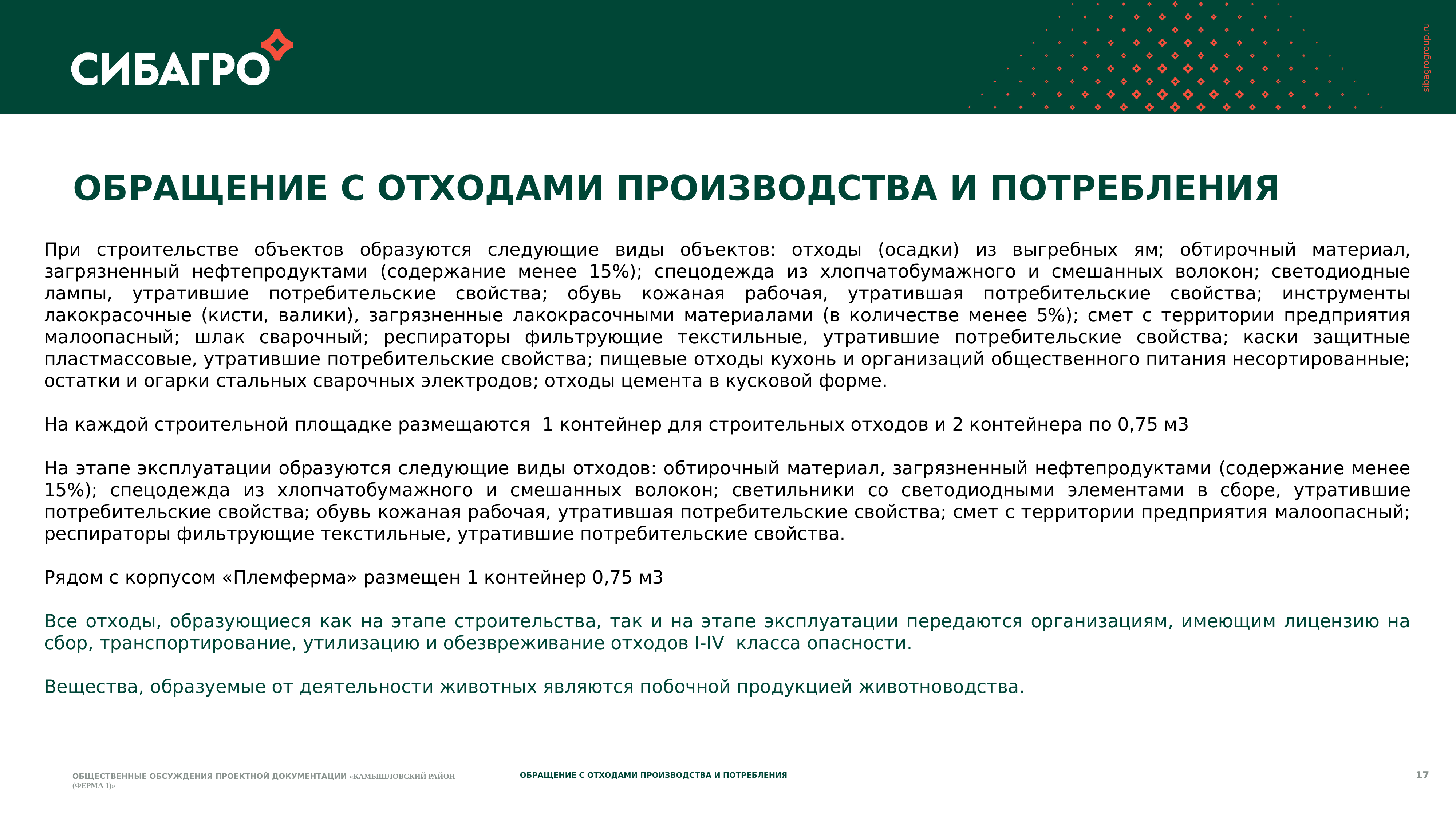

# Обращение с отходами производства и потребления
При строительстве объектов образуются следующие виды объектов: отходы (осадки) из выгребных ям; обтирочный материал, загрязненный нефтепродуктами (содержание менее 15%); спецодежда из хлопчатобумажного и смешанных волокон; светодиодные лампы, утратившие потребительские свойства; обувь кожаная рабочая, утратившая потребительские свойства; инструменты лакокрасочные (кисти, валики), загрязненные лакокрасочными материалами (в количестве менее 5%); смет с территории предприятия малоопасный; шлак сварочный; респираторы фильтрующие текстильные, утратившие потребительские свойства; каски защитные пластмассовые, утратившие потребительские свойства; пищевые отходы кухонь и организаций общественного питания несортированные; остатки и огарки стальных сварочных электродов; отходы цемента в кусковой форме.

На каждой строительной площадке размещаются  1 контейнер для строительных отходов и 2 контейнера по 0,75 м3

На этапе эксплуатации образуются следующие виды отходов: обтирочный материал, загрязненный нефтепродуктами (содержание менее 15%); спецодежда из хлопчатобумажного и смешанных волокон; светильники со светодиодными элементами в сборе, утратившие потребительские свойства; обувь кожаная рабочая, утратившая потребительские свойства; смет с территории предприятия малоопасный; респираторы фильтрующие текстильные, утратившие потребительские свойства.

Рядом с корпусом «Племферма» размещен 1 контейнер 0,75 м3

Все отходы, образующиеся как на этапе строительства, так и на этапе эксплуатации передаются организациям, имеющим лицензию на сбор, транспортирование, утилизацию и обезвреживание отходов I-IV  класса опасности.

Вещества, образуемые от деятельности животных являются побочной продукцией животноводства.
17
Обращение с отходами производства и потребления
Общественные обсуждения проектной документации «Камышловский район (Ферма 1)»